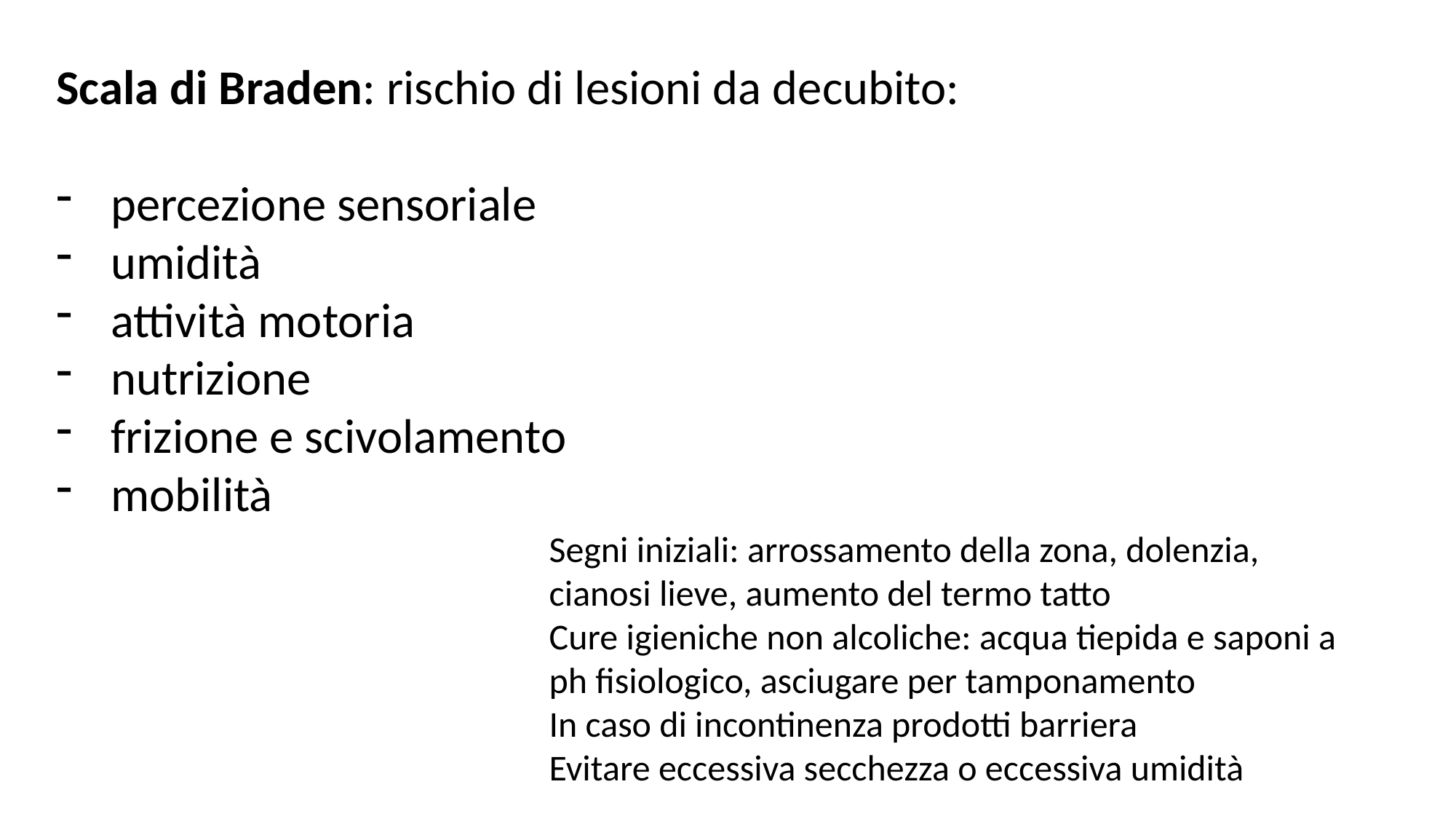

Scala di Braden: rischio di lesioni da decubito:

percezione sensoriale
umidità
attività motoria
nutrizione
frizione e scivolamento
mobilità
Segni iniziali: arrossamento della zona, dolenzia, cianosi lieve, aumento del termo tatto
Cure igieniche non alcoliche: acqua tiepida e saponi a ph fisiologico, asciugare per tamponamento
In caso di incontinenza prodotti barriera
Evitare eccessiva secchezza o eccessiva umidità